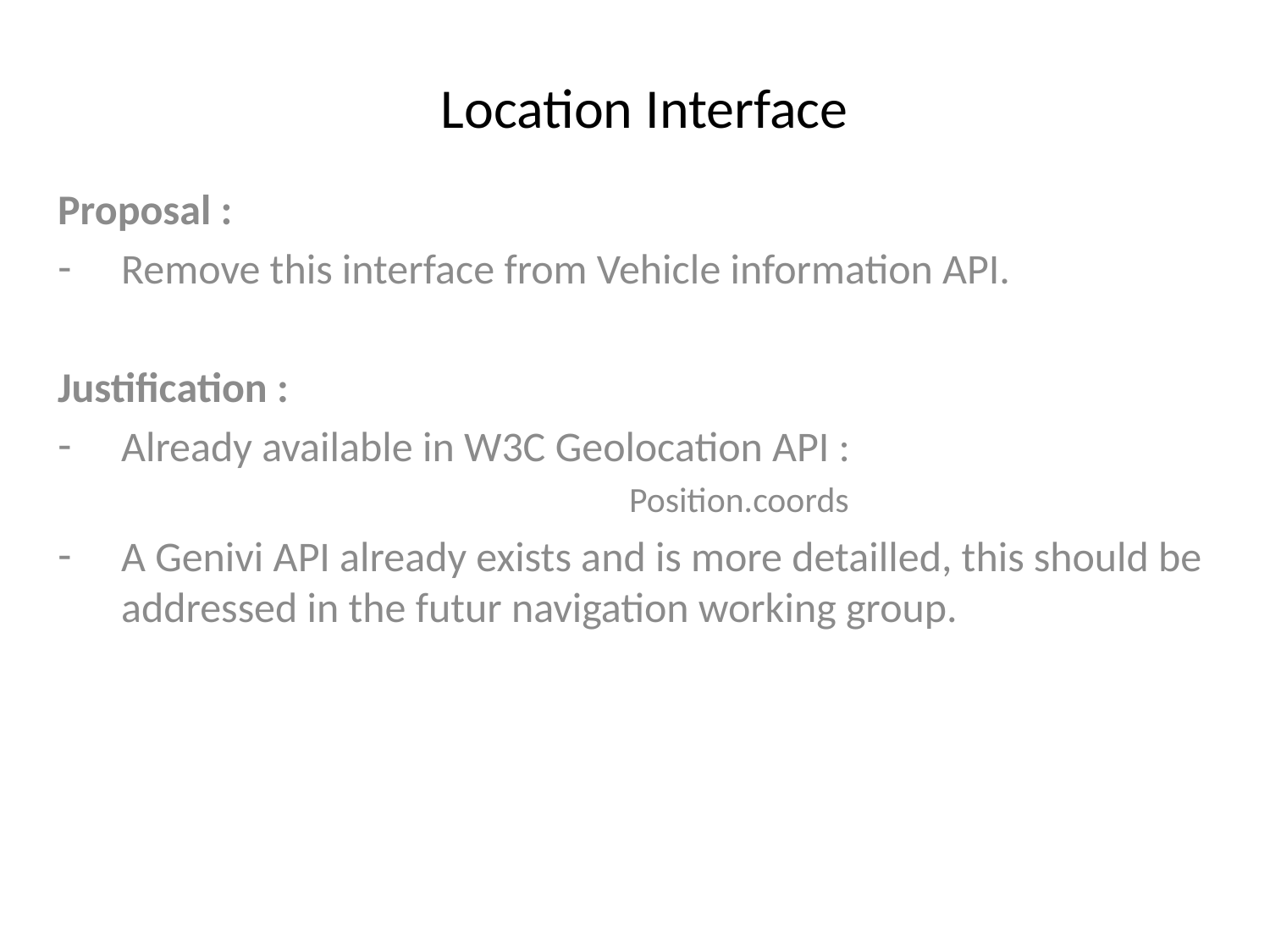

# Location Interface
Proposal :
Remove this interface from Vehicle information API.

Justification :
Already available in W3C Geolocation API : 							Position.coords
A Genivi API already exists and is more detailled, this should be addressed in the futur navigation working group.